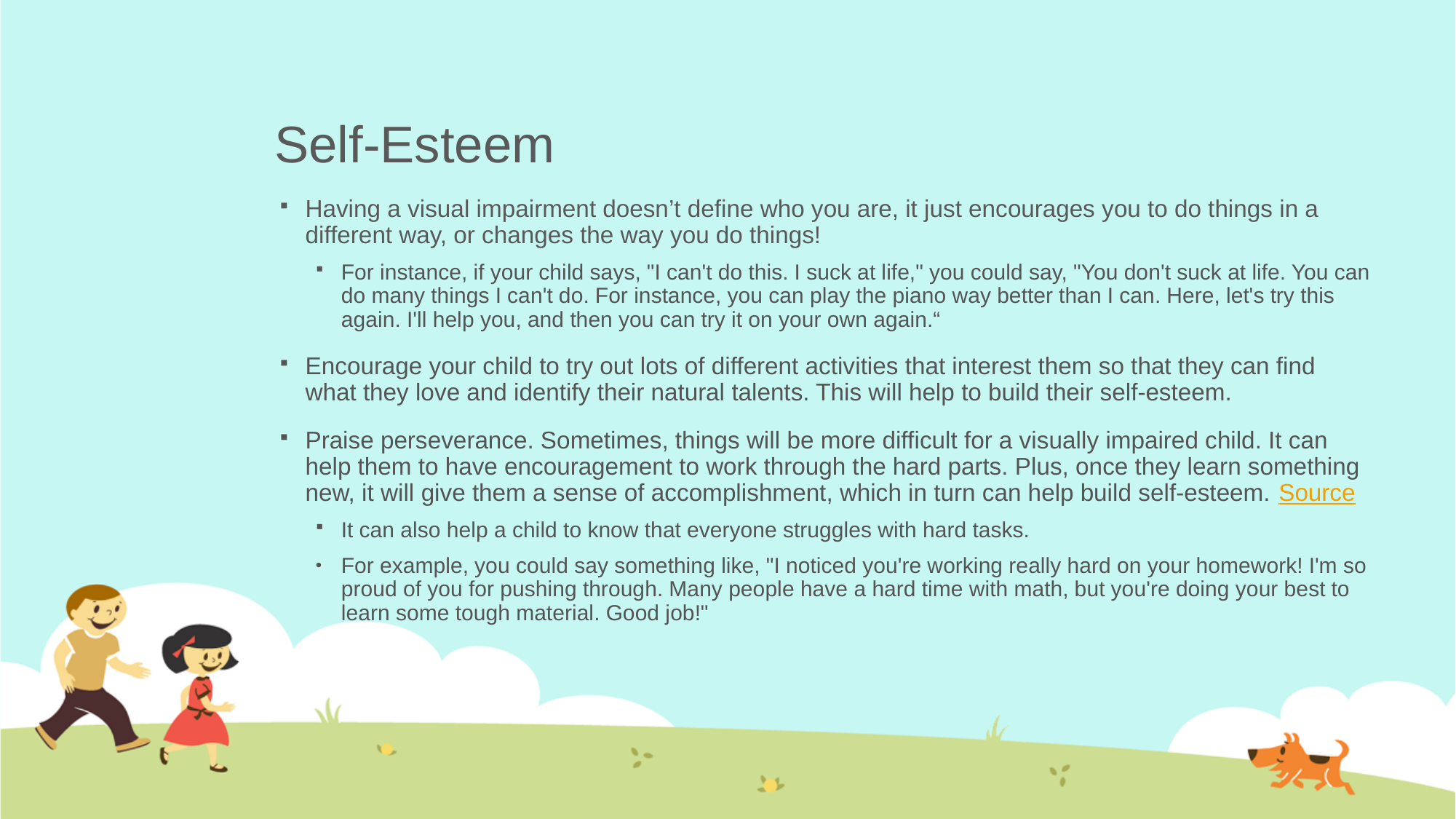

# Self-Esteem
Having a visual impairment doesn’t define who you are, it just encourages you to do things in a different way, or changes the way you do things!
For instance, if your child says, "I can't do this. I suck at life," you could say, "You don't suck at life. You can do many things I can't do. For instance, you can play the piano way better than I can. Here, let's try this again. I'll help you, and then you can try it on your own again.“
Encourage your child to try out lots of different activities that interest them so that they can find what they love and identify their natural talents. This will help to build their self-esteem.
Praise perseverance. Sometimes, things will be more difficult for a visually impaired child. It can help them to have encouragement to work through the hard parts. Plus, once they learn something new, it will give them a sense of accomplishment, which in turn can help build self-esteem. Source
It can also help a child to know that everyone struggles with hard tasks.
For example, you could say something like, "I noticed you're working really hard on your homework! I'm so proud of you for pushing through. Many people have a hard time with math, but you're doing your best to learn some tough material. Good job!"